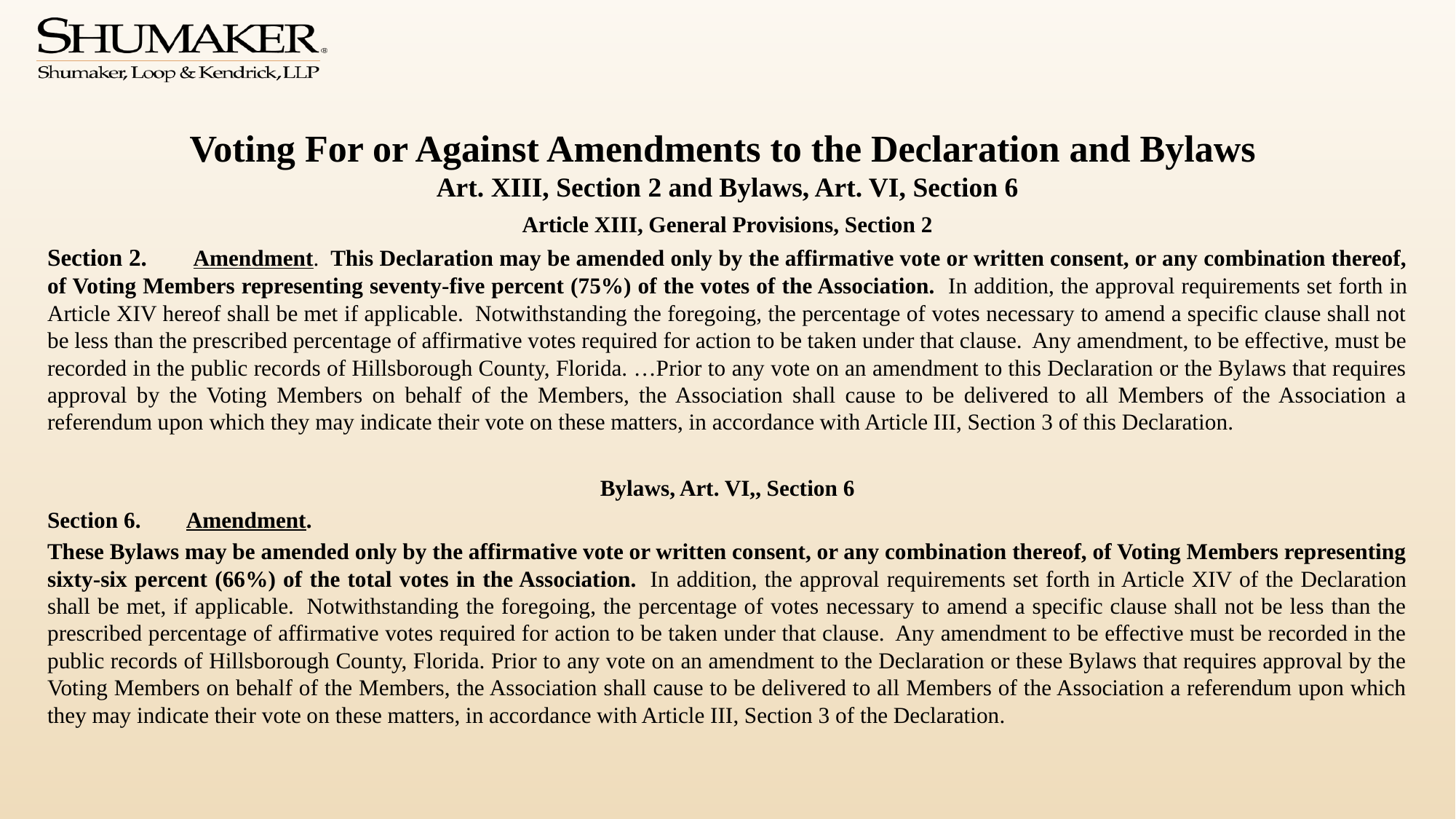

# Voting For or Against Amendments to the Declaration and Bylaws Art. XIII, Section 2 and Bylaws, Art. VI, Section 6
Article XIII, General Provisions, Section 2
Section 2.        Amendment.  This Declaration may be amended only by the affirmative vote or written consent, or any combination thereof, of Voting Members representing seventy-five percent (75%) of the votes of the Association.  In addition, the approval requirements set forth in Article XIV hereof shall be met if applicable.  Notwithstanding the foregoing, the percentage of votes necessary to amend a specific clause shall not be less than the prescribed percentage of affirmative votes required for action to be taken under that clause.  Any amendment, to be effective, must be recorded in the public records of Hillsborough County, Florida. …Prior to any vote on an amendment to this Declaration or the Bylaws that requires approval by the Voting Members on behalf of the Members, the Association shall cause to be delivered to all Members of the Association a referendum upon which they may indicate their vote on these matters, in accordance with Article III, Section 3 of this Declaration.

Bylaws, Art. VI,, Section 6
Section 6.        Amendment.
These Bylaws may be amended only by the affirmative vote or written consent, or any combination thereof, of Voting Members representing sixty-six percent (66%) of the total votes in the Association.  In addition, the approval requirements set forth in Article XIV of the Declaration shall be met, if applicable.  Notwithstanding the foregoing, the percentage of votes necessary to amend a specific clause shall not be less than the prescribed percentage of affirmative votes required for action to be taken under that clause.  Any amendment to be effective must be recorded in the public records of Hillsborough County, Florida. Prior to any vote on an amendment to the Declaration or these Bylaws that requires approval by the Voting Members on behalf of the Members, the Association shall cause to be delivered to all Members of the Association a referendum upon which they may indicate their vote on these matters, in accordance with Article III, Section 3 of the Declaration.

Continued on following page.